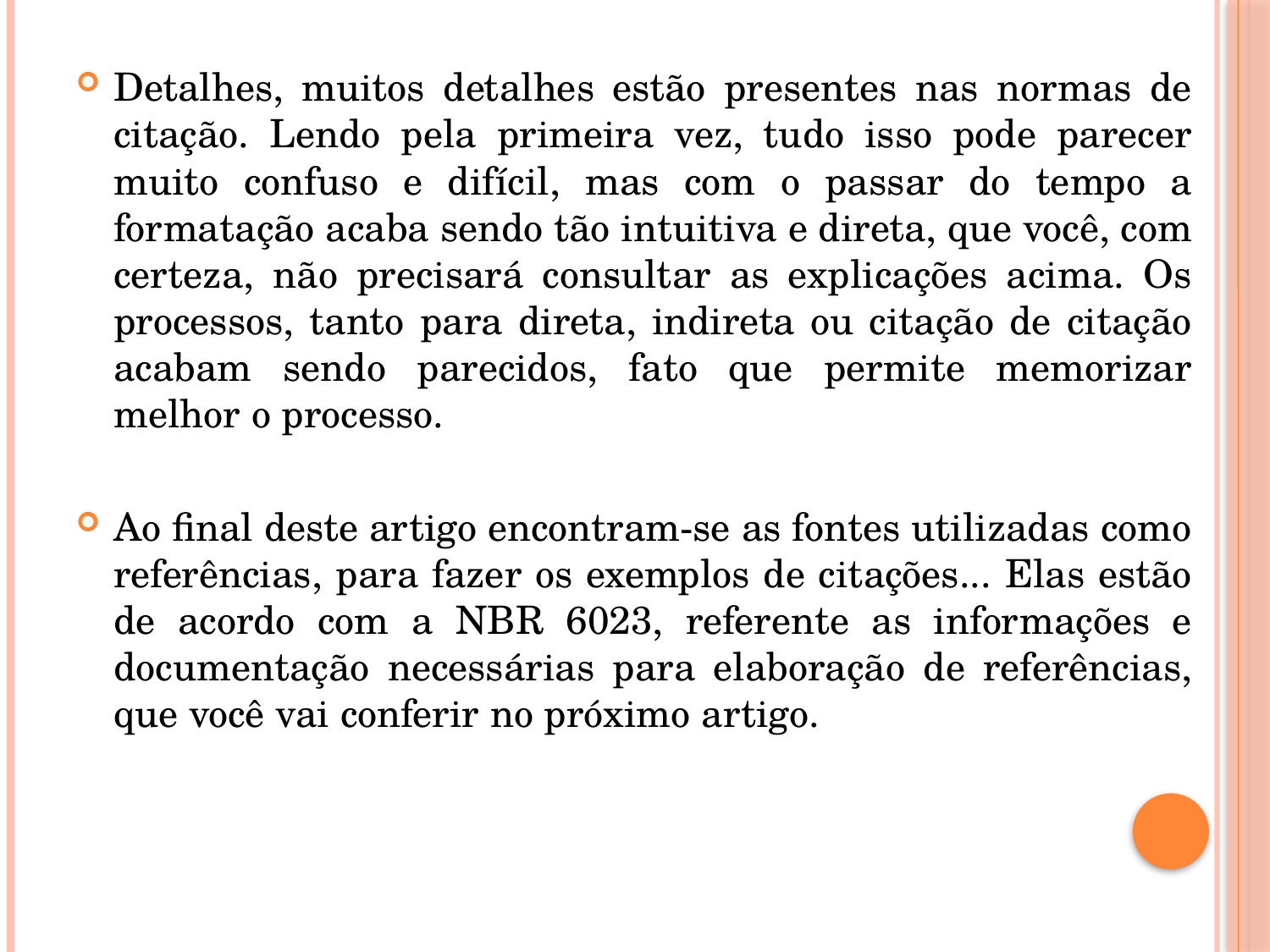

Detalhes, muitos detalhes estão presentes nas normas de citação. Lendo pela primeira vez, tudo isso pode parecer muito confuso e difícil, mas com o passar do tempo a formatação acaba sendo tão intuitiva e direta, que você, com certeza, não precisará consultar as explicações acima. Os processos, tanto para direta, indireta ou citação de citação acabam sendo parecidos, fato que permite memorizar melhor o processo.

Ao final deste artigo encontram-se as fontes utilizadas como referências, para fazer os exemplos de citações... Elas estão de acordo com a NBR 6023, referente as informações e documentação necessárias para elaboração de referências, que você vai conferir no próximo artigo.